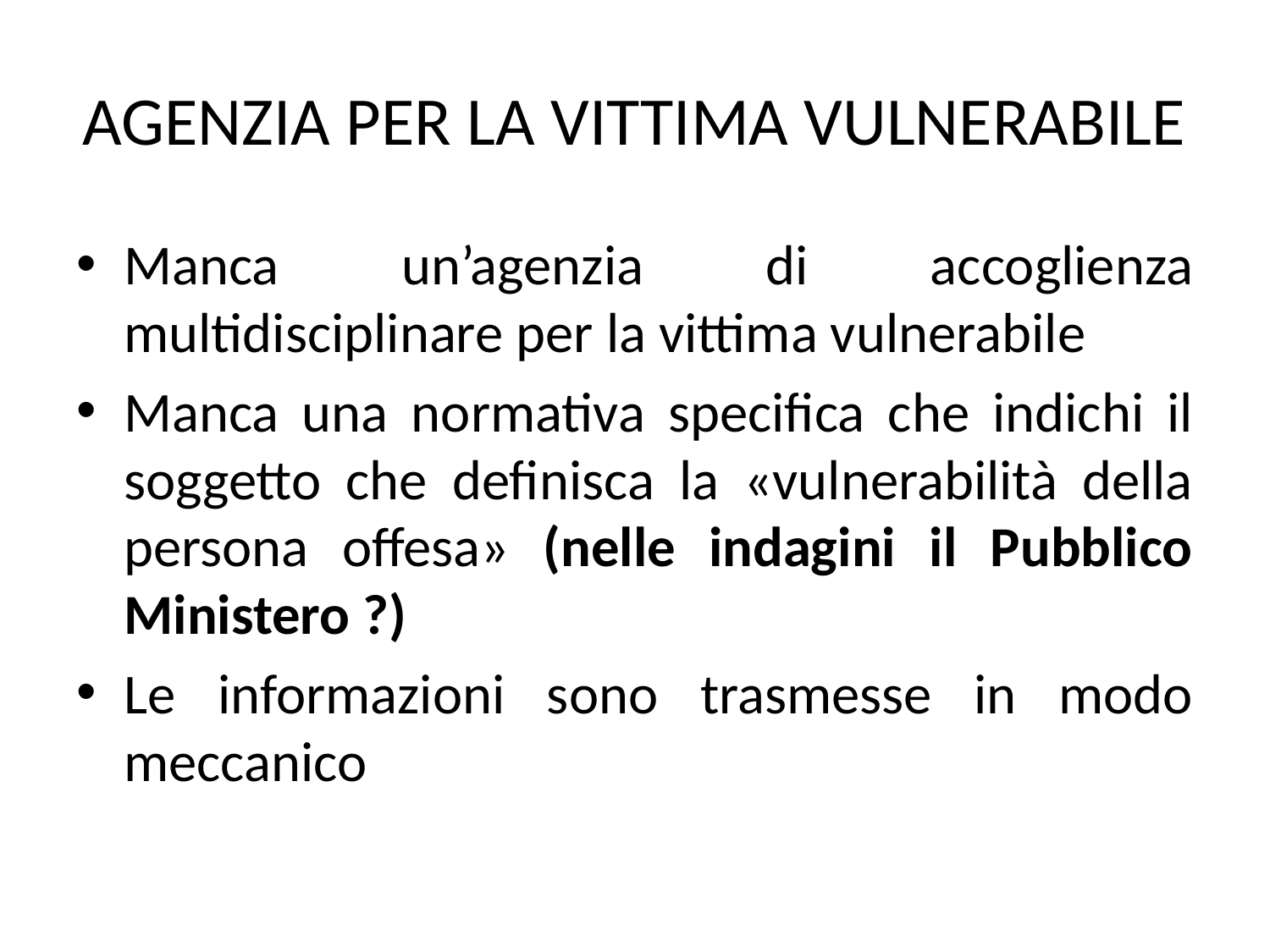

# AGENZIA PER LA VITTIMA VULNERABILE
Manca un’agenzia di accoglienza multidisciplinare per la vittima vulnerabile
Manca una normativa specifica che indichi il soggetto che definisca la «vulnerabilità della persona offesa» (nelle indagini il Pubblico Ministero ?)
Le informazioni sono trasmesse in modo meccanico